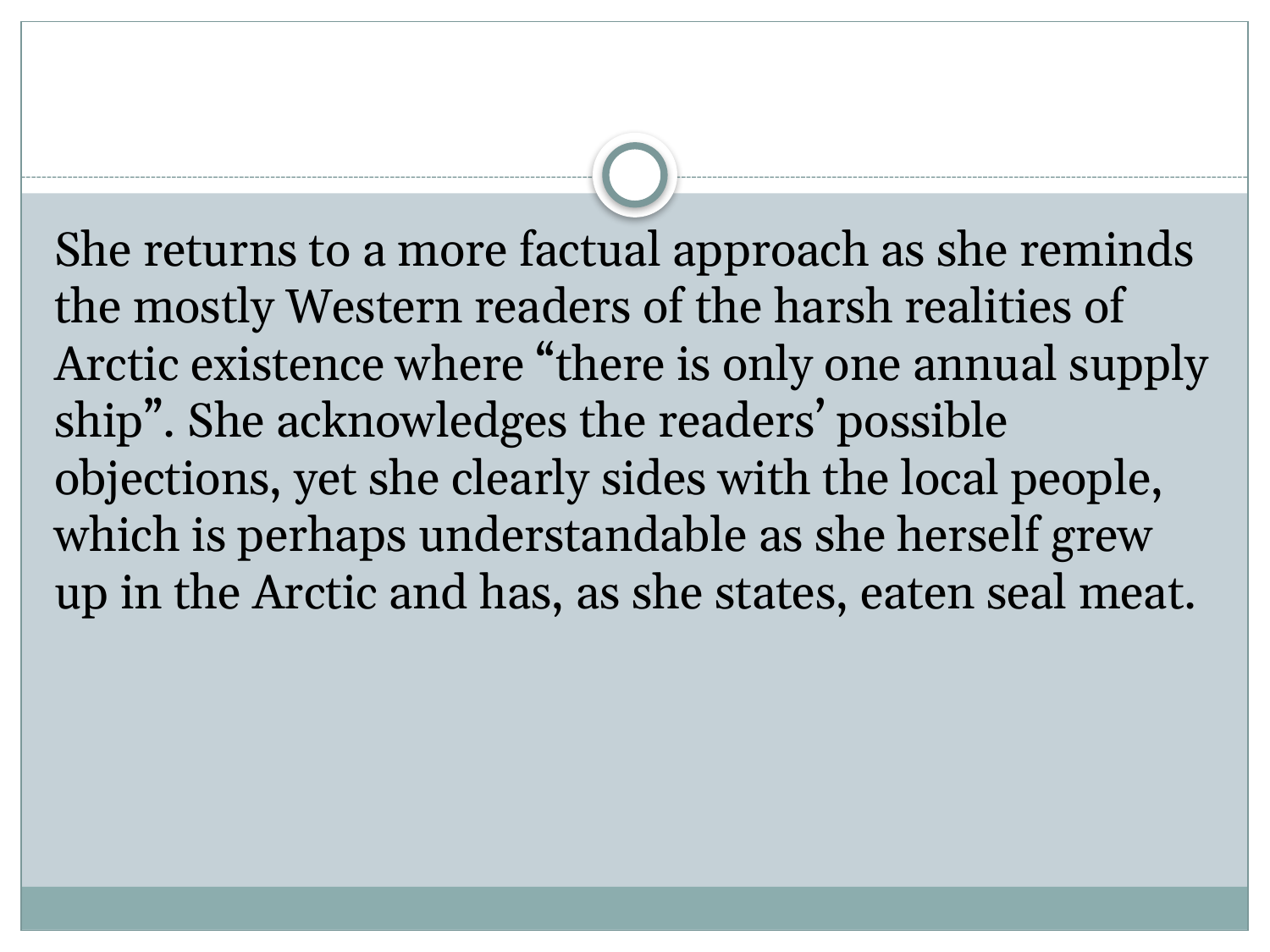

#
She returns to a more factual approach as she reminds the mostly Western readers of the harsh realities of Arctic existence where “there is only one annual supply ship”. She acknowledges the readers’ possible objections, yet she clearly sides with the local people, which is perhaps understandable as she herself grew up in the Arctic and has, as she states, eaten seal meat.